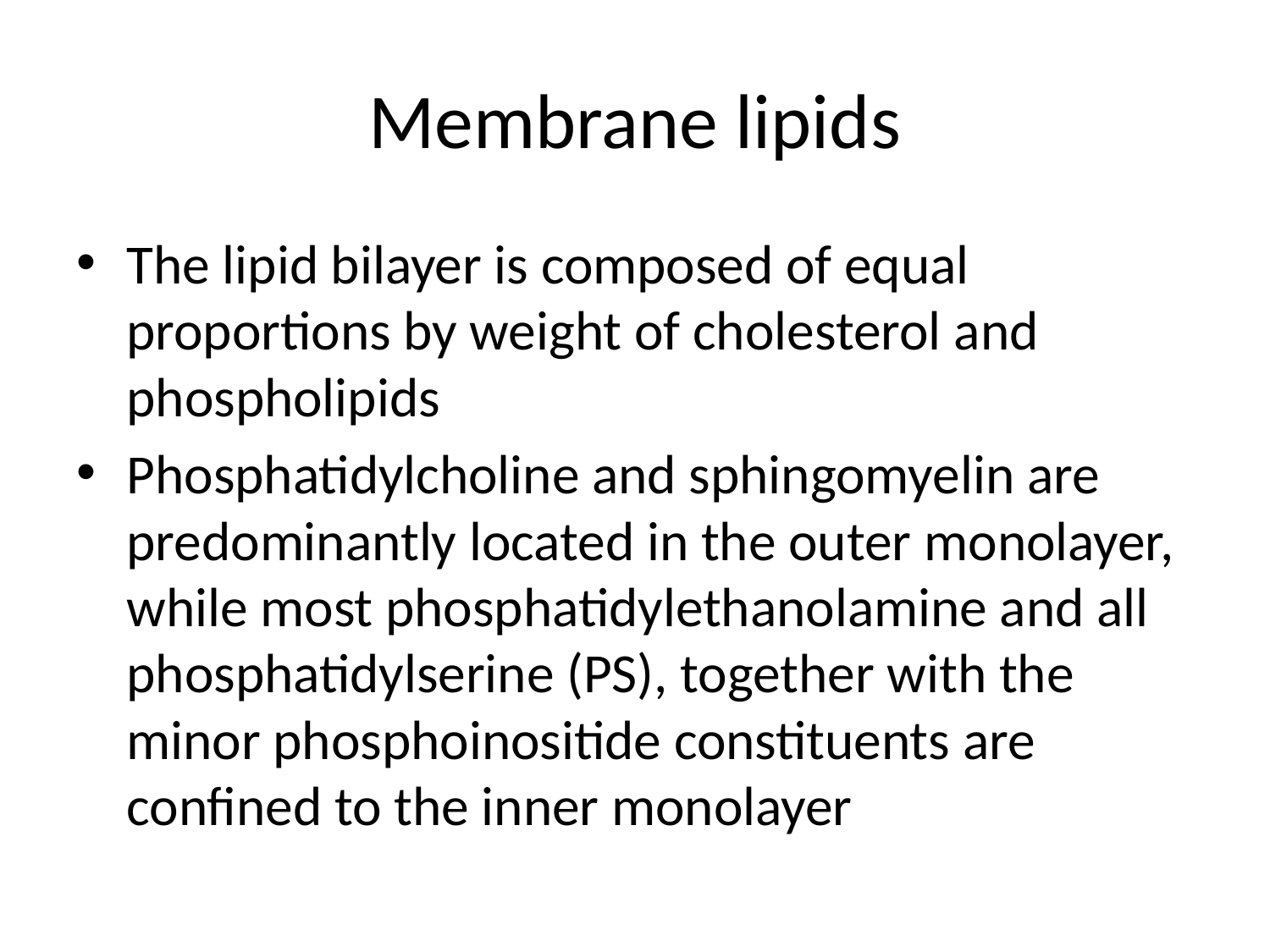

# Membrane lipids
The lipid bilayer is composed of equal proportions by weight of cholesterol and phospholipids
Phosphatidylcholine and sphingomyelin are predominantly located in the outer monolayer, while most phosphatidylethanolamine and all phosphatidylserine (PS), together with the minor phosphoinositide constituents are confined to the inner monolayer